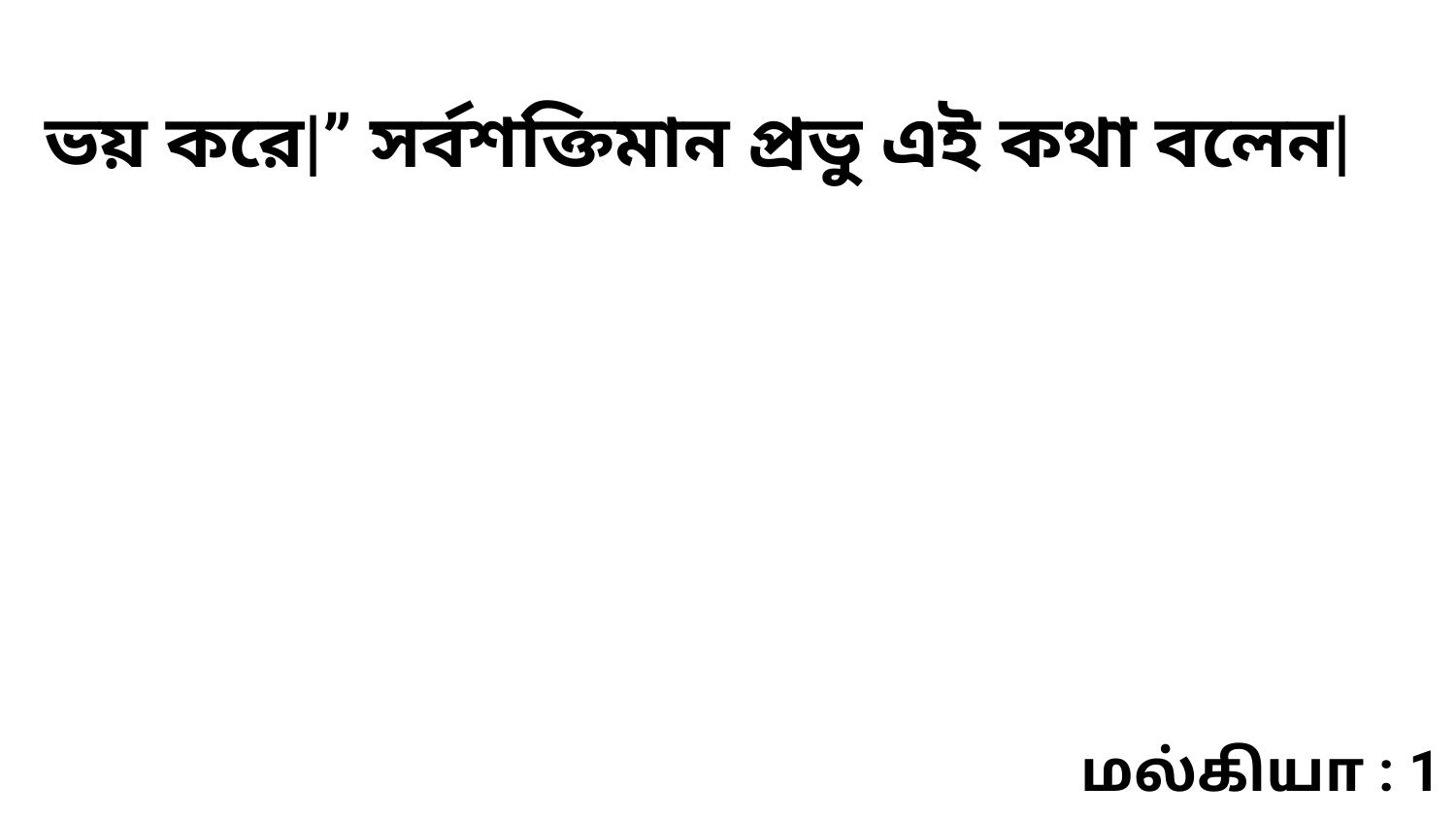

ভয় করে|” সর্বশক্তিমান প্রভু এই কথা বলেন|
மல்கியா : 1